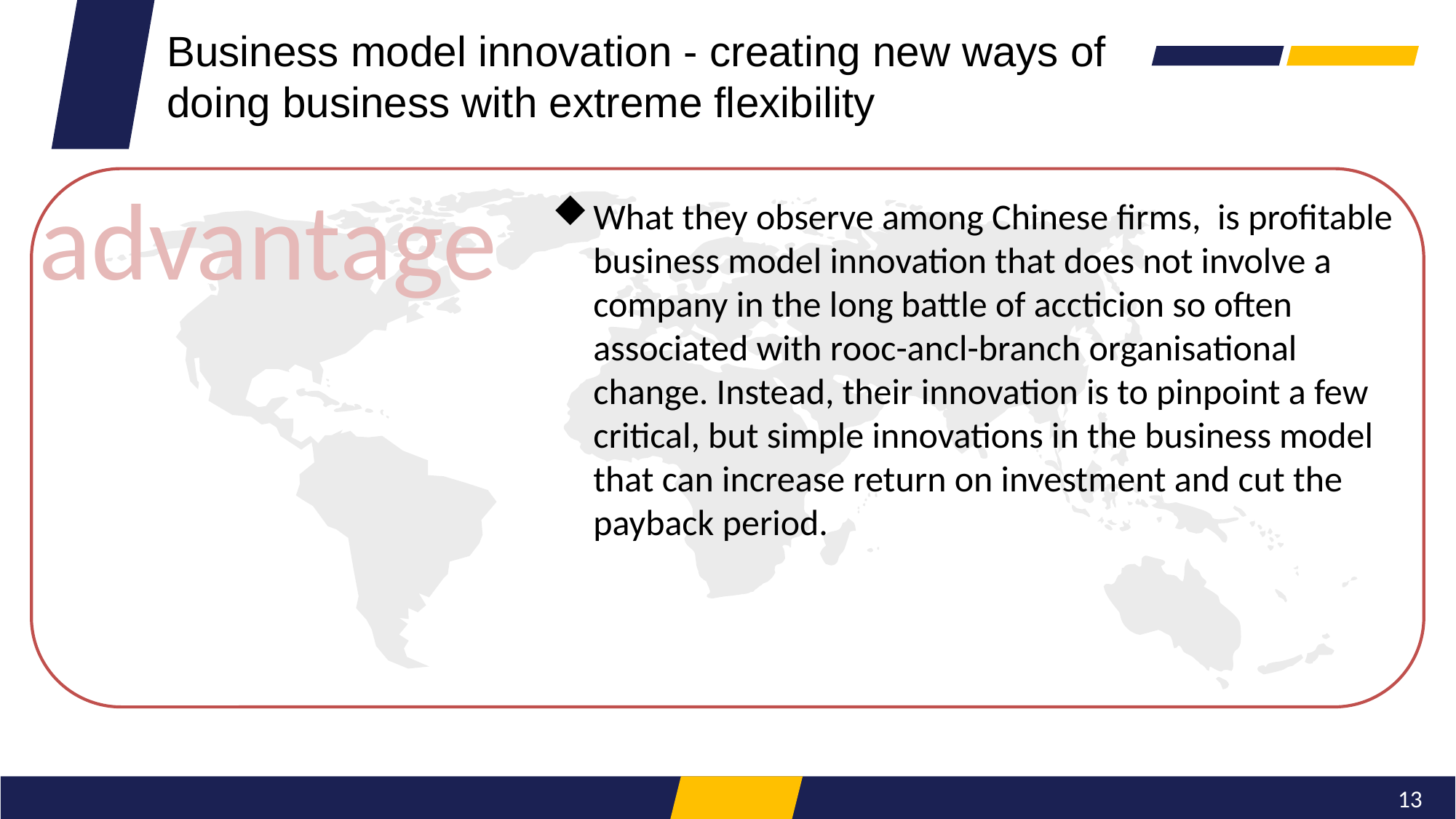

Business model innovation - creating new ways of doing business with extreme flexibility

advantage

What they observe among Chinese firms,  is profitable business model innovation that does not involve a company in the long battle of accticion so often associated with rooc-ancl-branch organisational change. Instead, their innovation is to pinpoint a few critical, but simple innovations in the business model that can increase return on investment and cut the payback period.

13